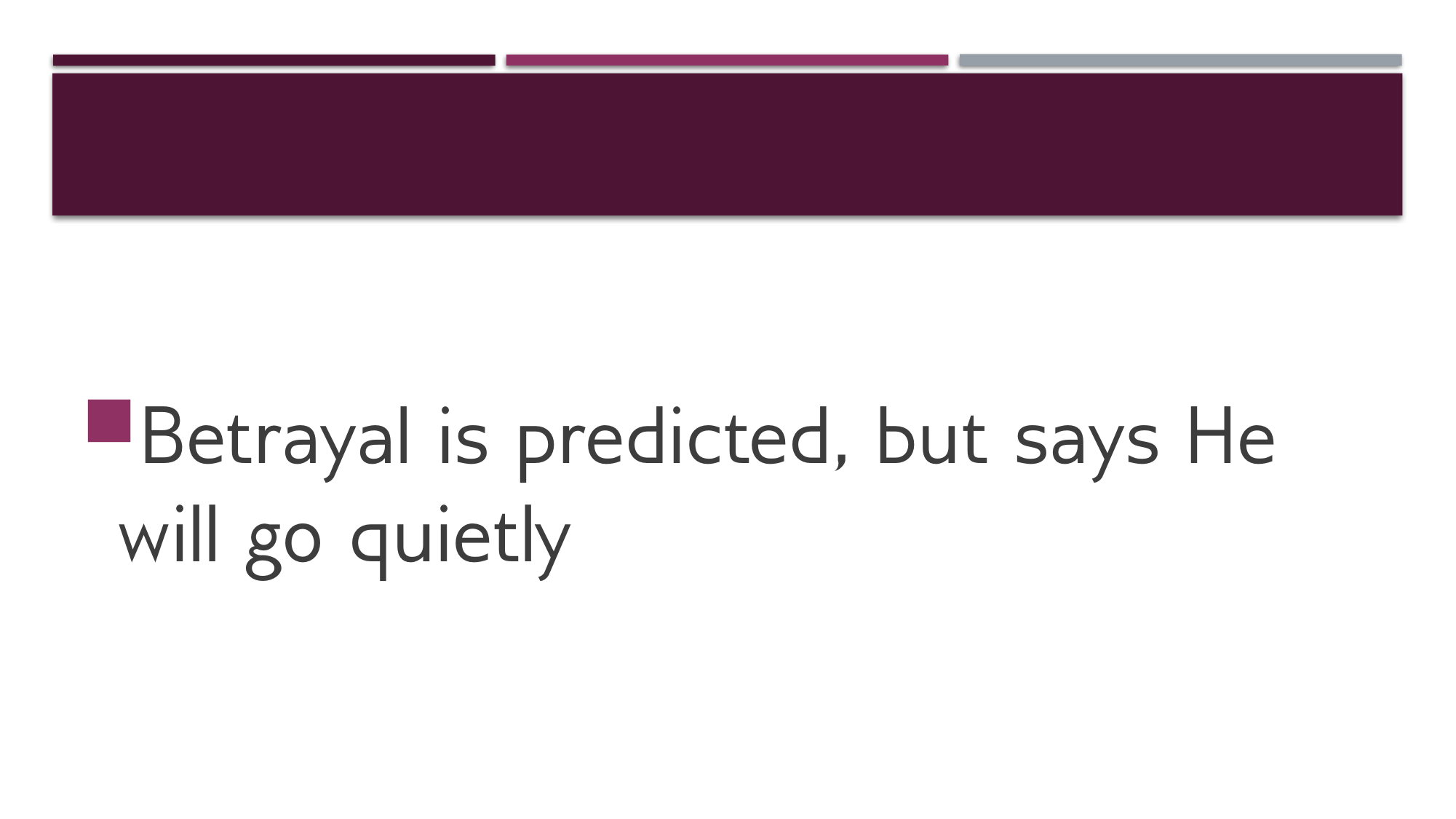

#
Betrayal is predicted, but says He will go quietly